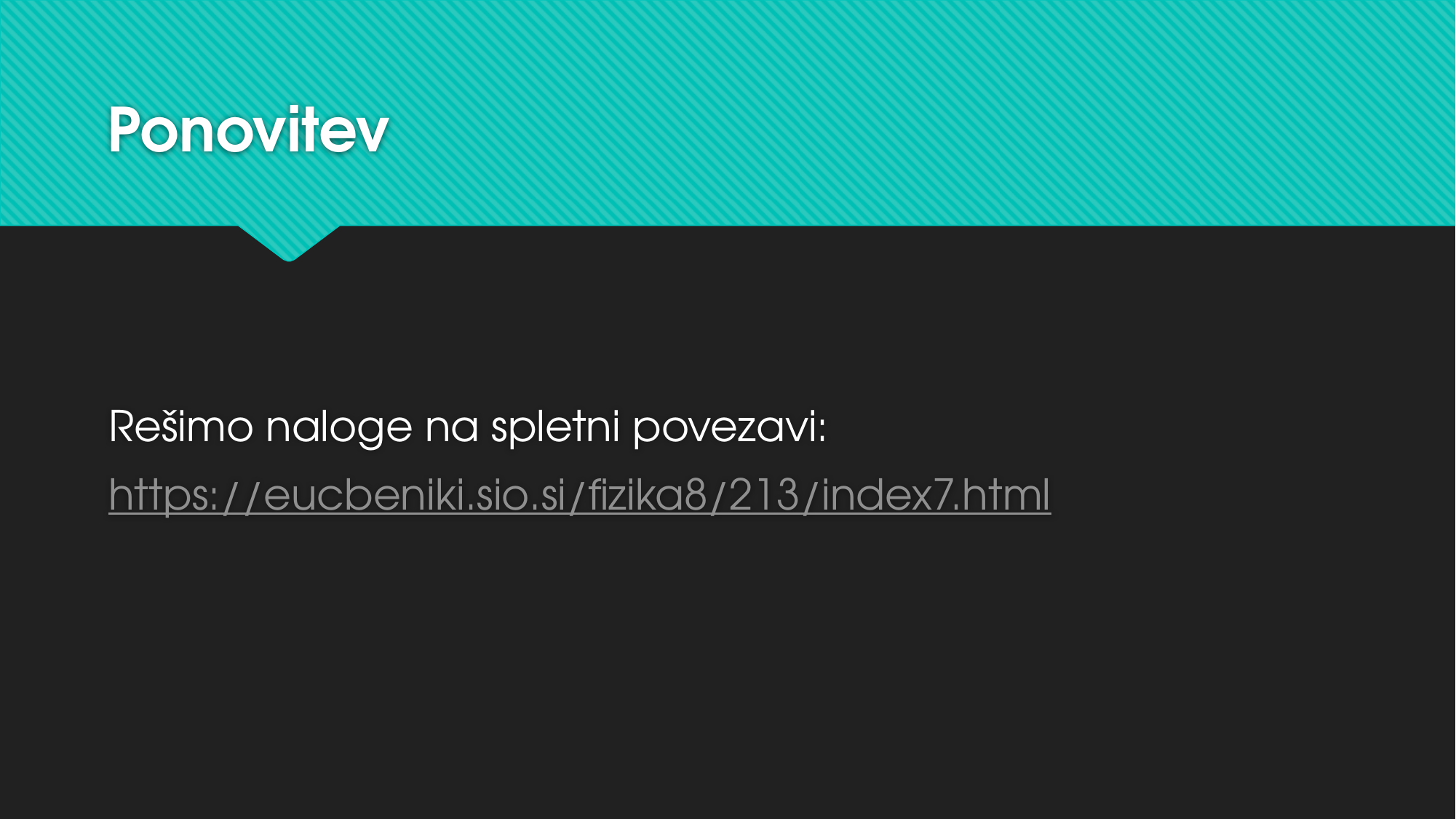

# Ponovitev
Rešimo naloge na spletni povezavi:
https://eucbeniki.sio.si/fizika8/213/index7.html